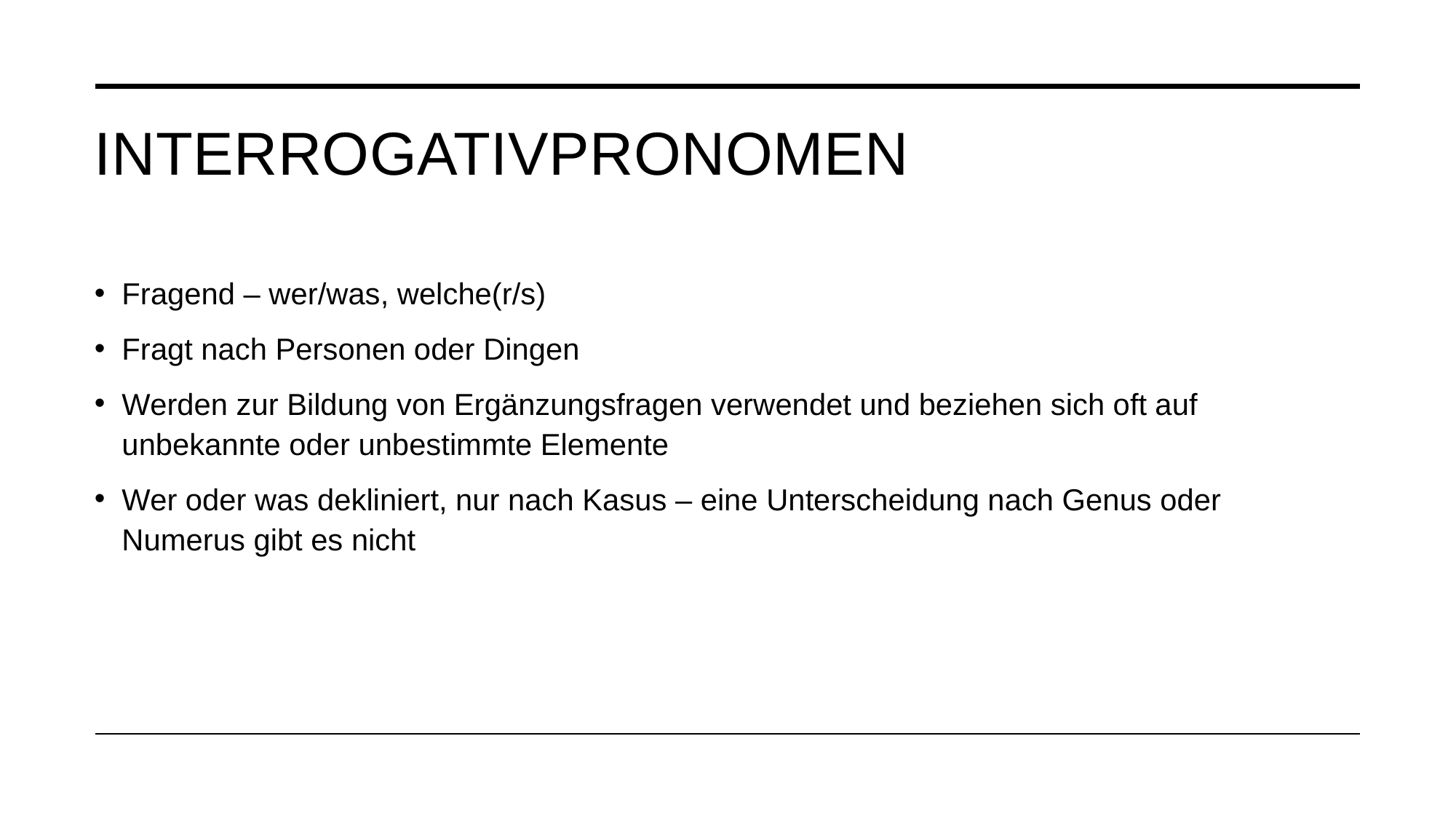

# Interrogativpronomen
Fragend – wer/was, welche(r/s)
Fragt nach Personen oder Dingen
Werden zur Bildung von Ergänzungsfragen verwendet und beziehen sich oft auf unbekannte oder unbestimmte Elemente
Wer oder was dekliniert, nur nach Kasus – eine Unterscheidung nach Genus oder Numerus gibt es nicht